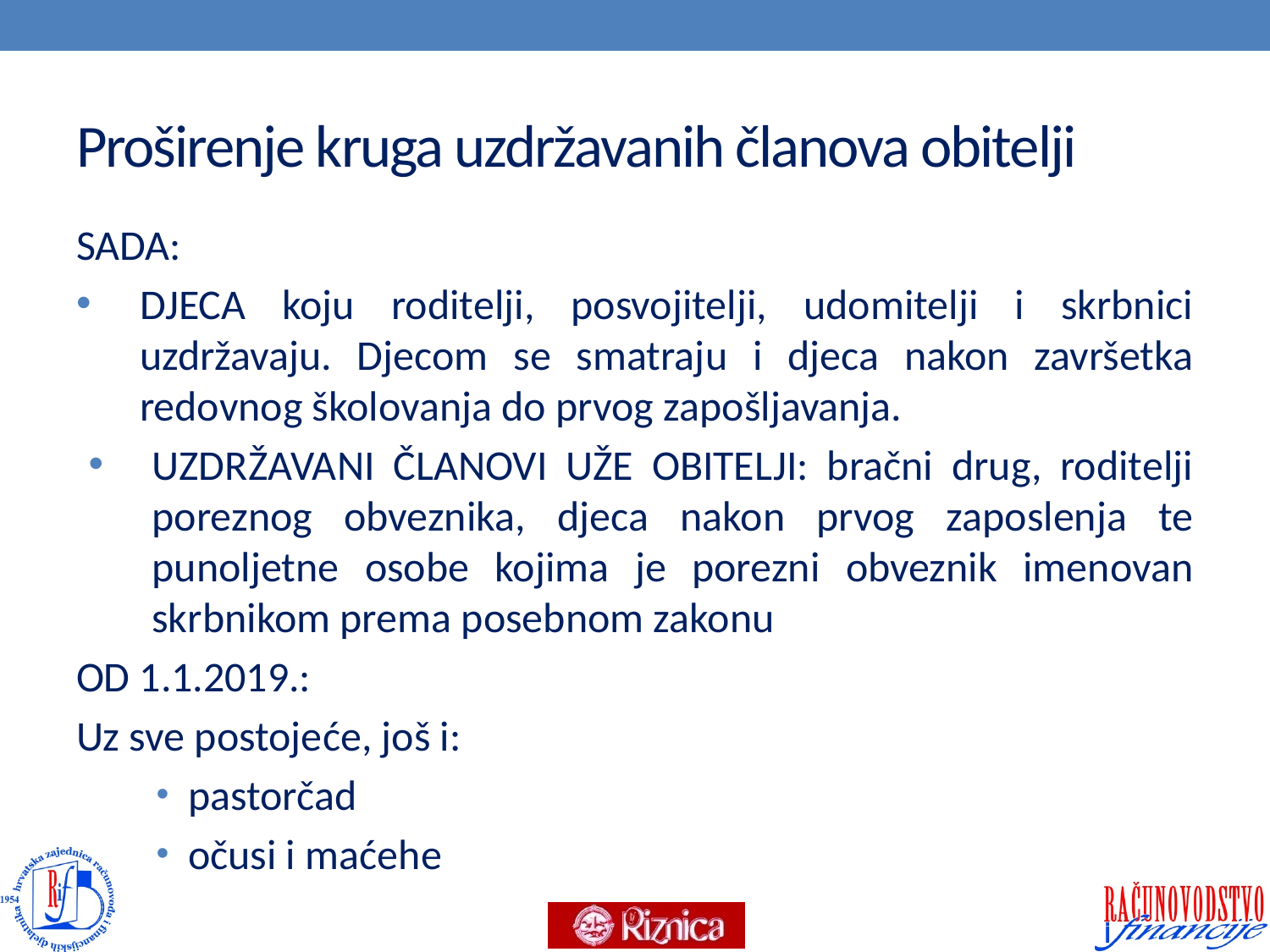

# Proširenje kruga uzdržavanih članova obitelji
SADA:
DJECA koju roditelji, posvojitelji, udomitelji i skrbnici uzdržavaju. Djecom se smatraju i djeca nakon završetka redovnog školovanja do prvog zapošljavanja.
UZDRŽAVANI ČLANOVI UŽE OBITELJI: bračni drug, roditelji poreznog obveznika, djeca nakon prvog zaposlenja te punoljetne osobe kojima je porezni obveznik imenovan skrbnikom prema posebnom zakonu
OD 1.1.2019.:
Uz sve postojeće, još i:
pastorčad
očusi i maćehe